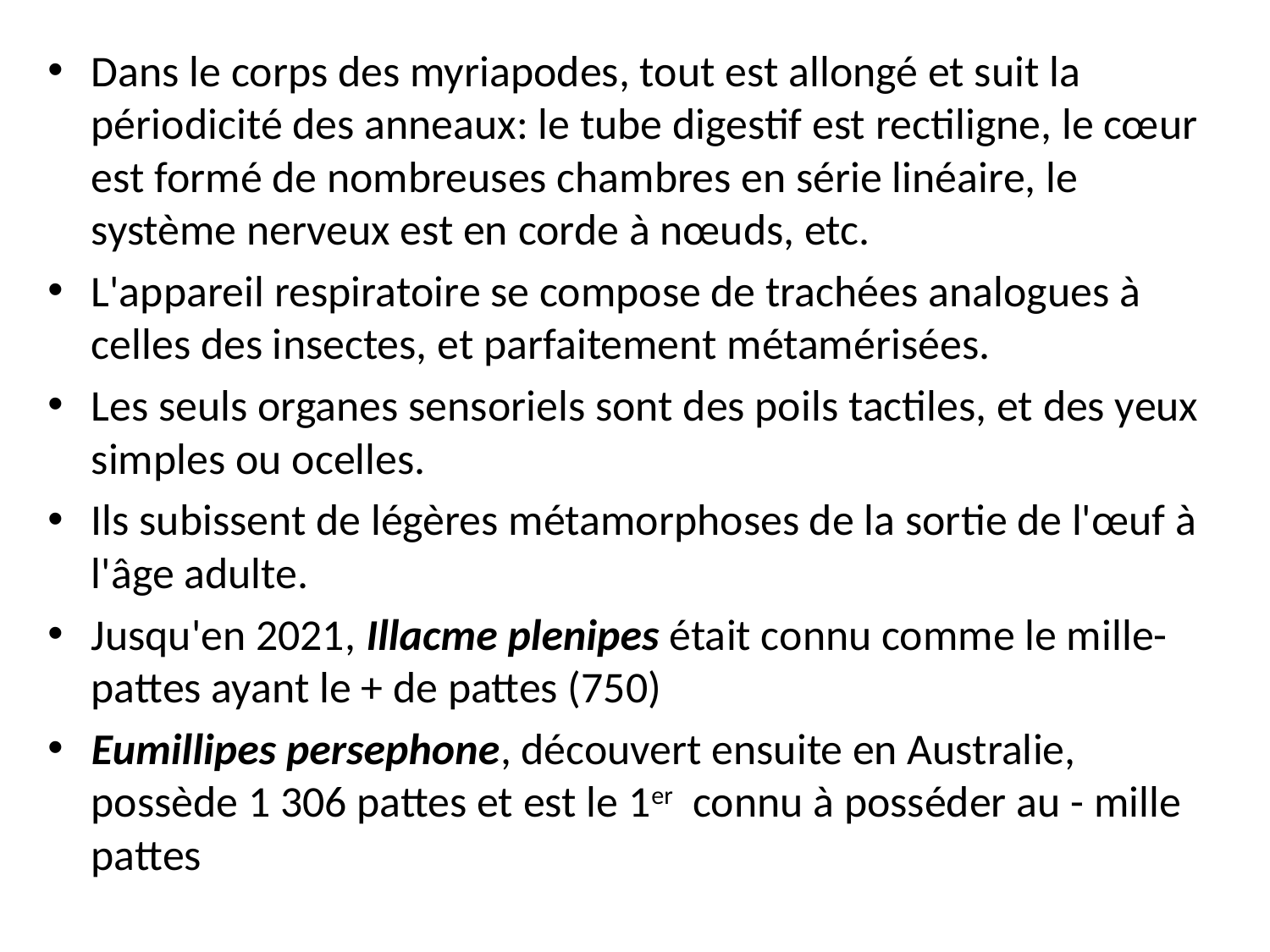

Dans le corps des myriapodes, tout est allongé et suit la périodicité des anneaux: le tube digestif est rectiligne, le cœur est formé de nombreuses chambres en série linéaire, le système nerveux est en corde à nœuds, etc.
L'appareil respiratoire se compose de trachées analogues à celles des insectes, et parfaitement métamérisées.
Les seuls organes sensoriels sont des poils tactiles, et des yeux simples ou ocelles.
Ils subissent de légères métamorphoses de la sortie de l'œuf à l'âge adulte.
Jusqu'en 2021, Illacme plenipes était connu comme le mille-pattes ayant le + de pattes (750)
Eumillipes persephone, découvert ensuite en Australie, possède 1 306 pattes et est le 1er  connu à posséder au - mille pattes